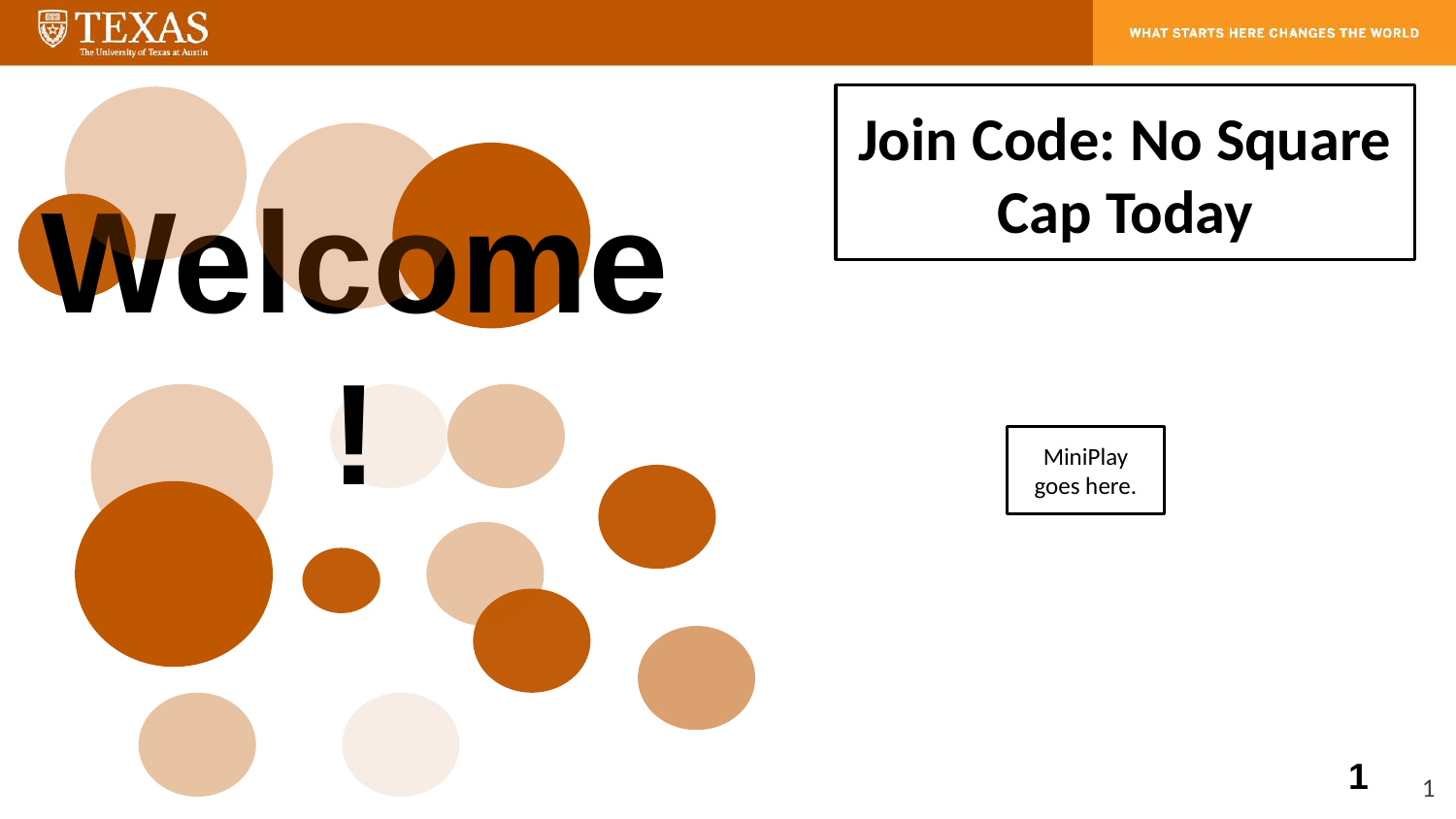

Join Code: No Square Cap Today

# Welcome!

MiniPlay goes here.

1
1